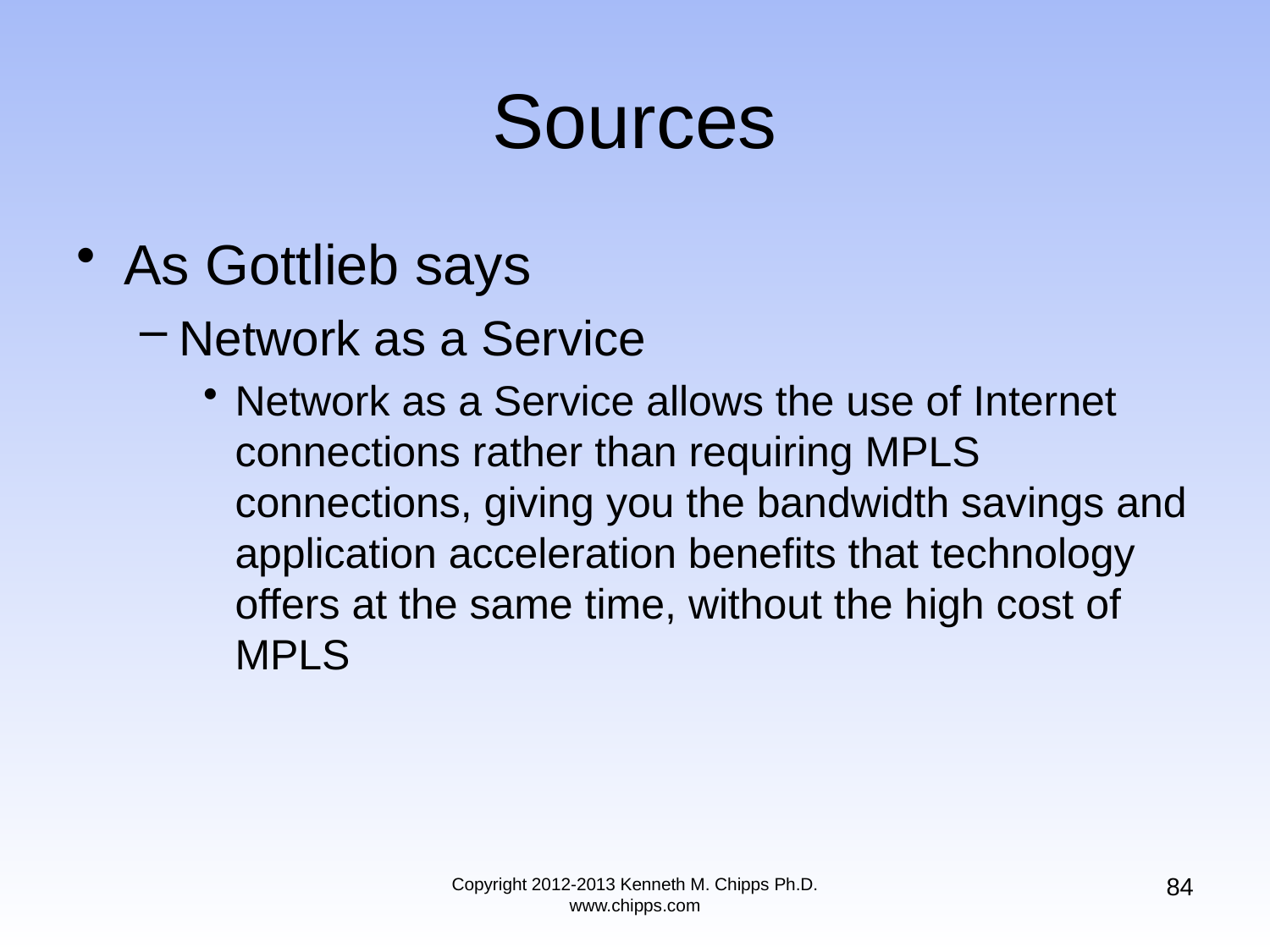

# Sources
As Gottlieb says
Network as a Service
Network as a Service allows the use of Internet connections rather than requiring MPLS connections, giving you the bandwidth savings and application acceleration benefits that technology offers at the same time, without the high cost of MPLS
84
Copyright 2012-2013 Kenneth M. Chipps Ph.D. www.chipps.com